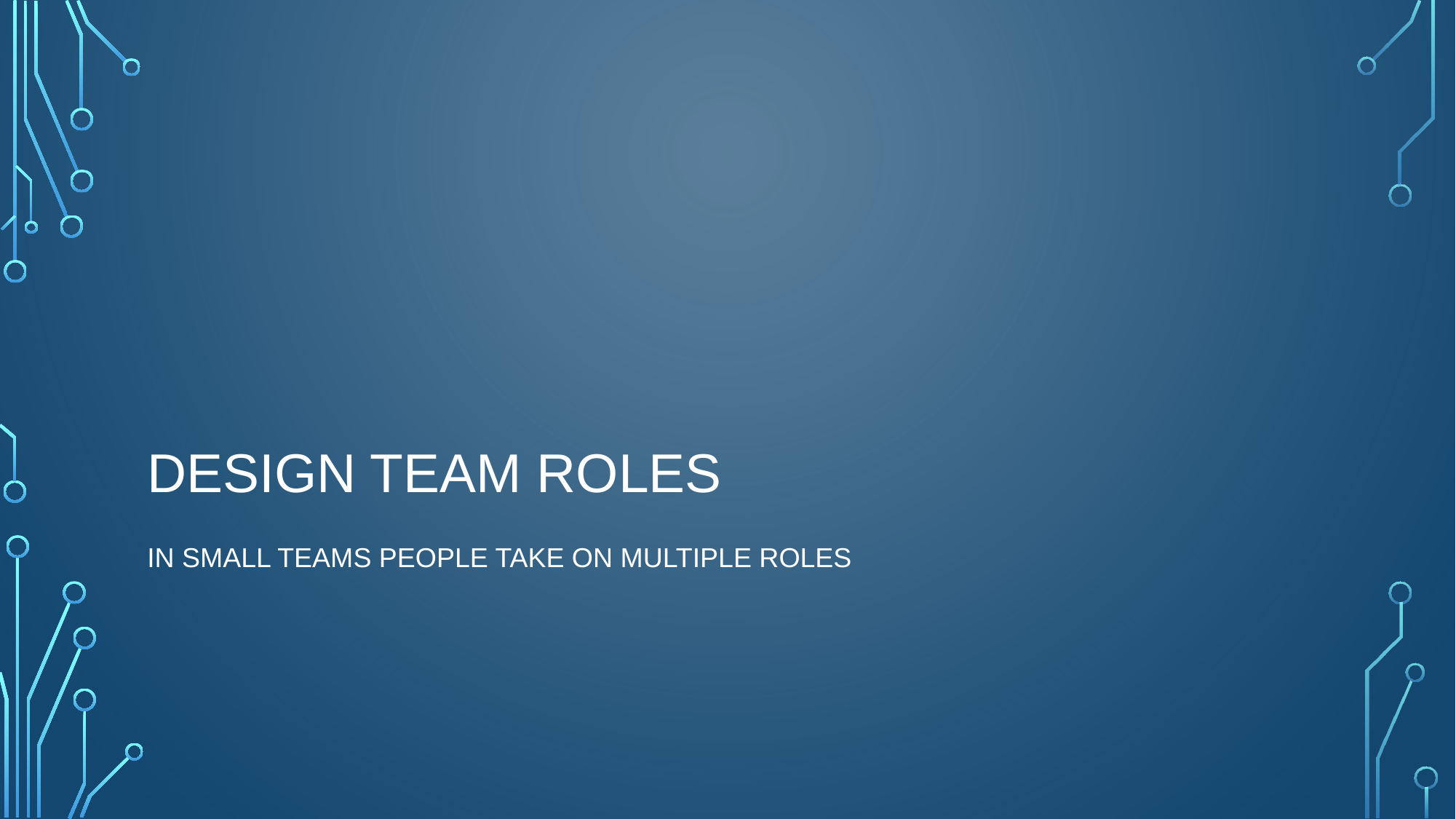

# Design Team Roles
In small teams people take on multiple roles